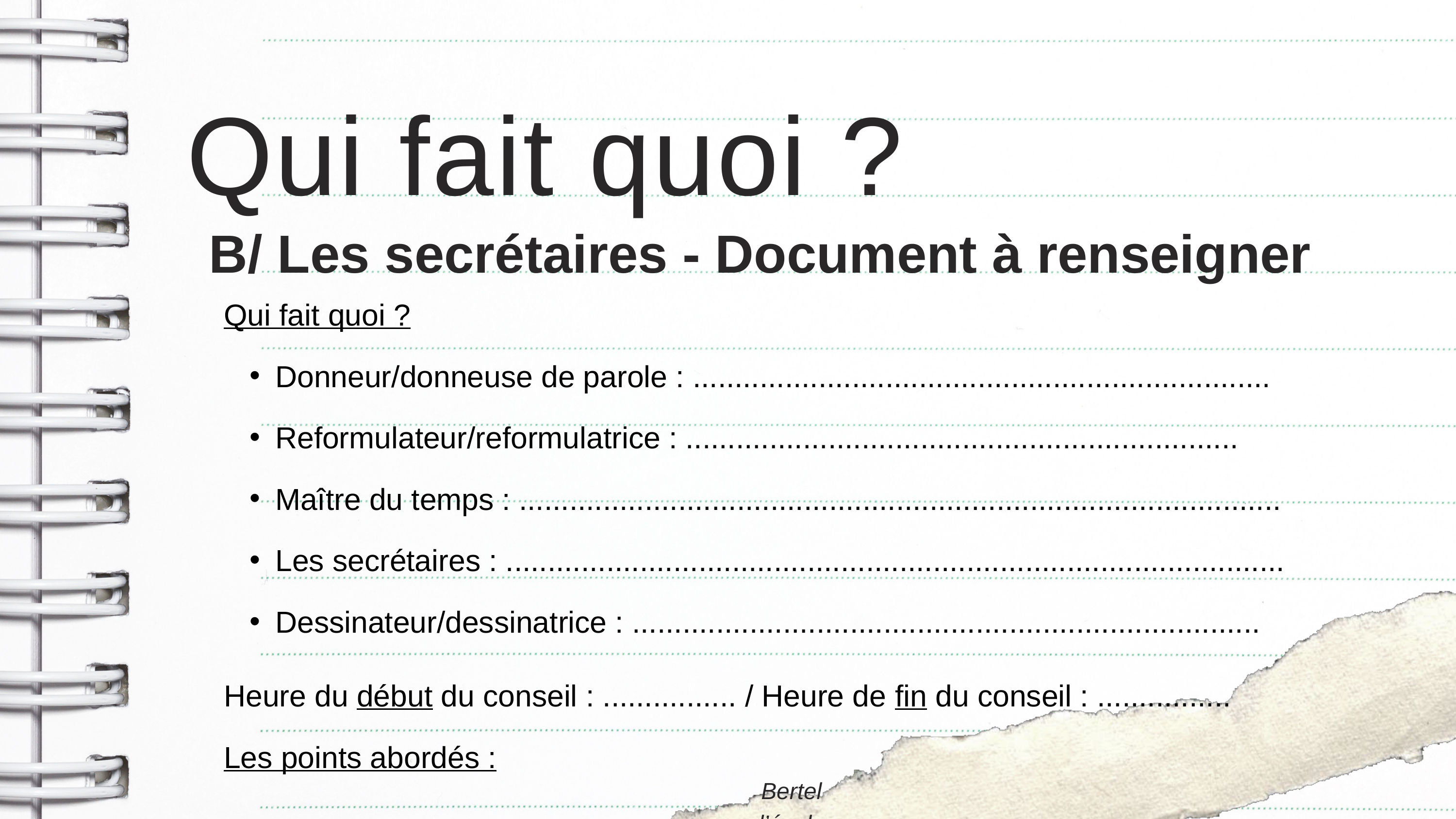

Qui fait quoi ?
B/ Les secrétaires - Document à renseigner
Qui fait quoi ?
Donneur/donneuse de parole : .....................................................................
Reformulateur/reformulatrice : ..................................................................
Maître du temps : ...........................................................................................
Les secrétaires : .............................................................................................
Dessinateur/dessinatrice : ...........................................................................

Heure du début du conseil : ................ / Heure de fin du conseil : ................
Les points abordés :

Bertel l’école